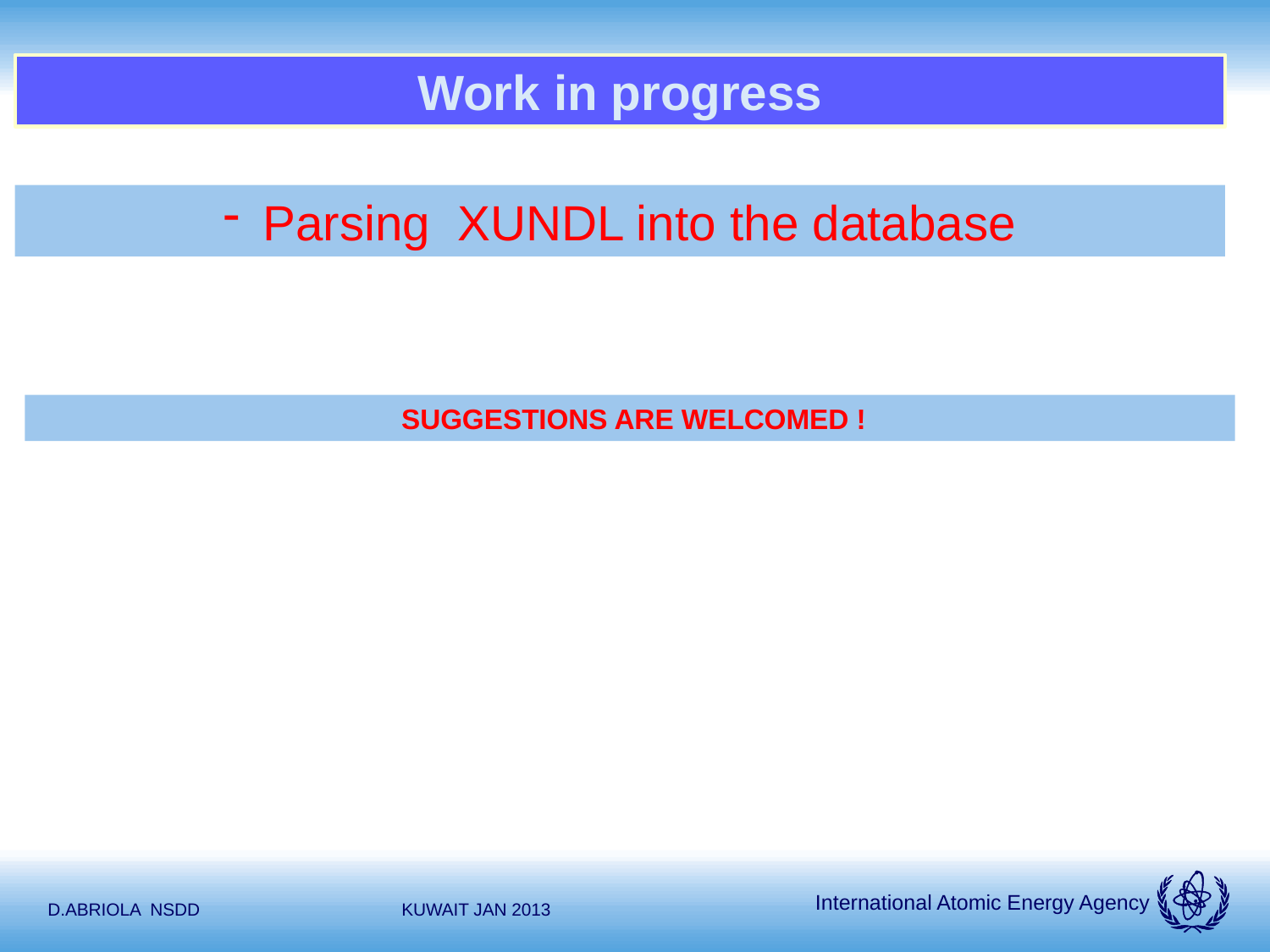

Work in progress
Parsing  XUNDL into the database
 SUGGESTIONS ARE WELCOMED !
D.ABRIOLA  NSDD
KUWAIT JAN 2013